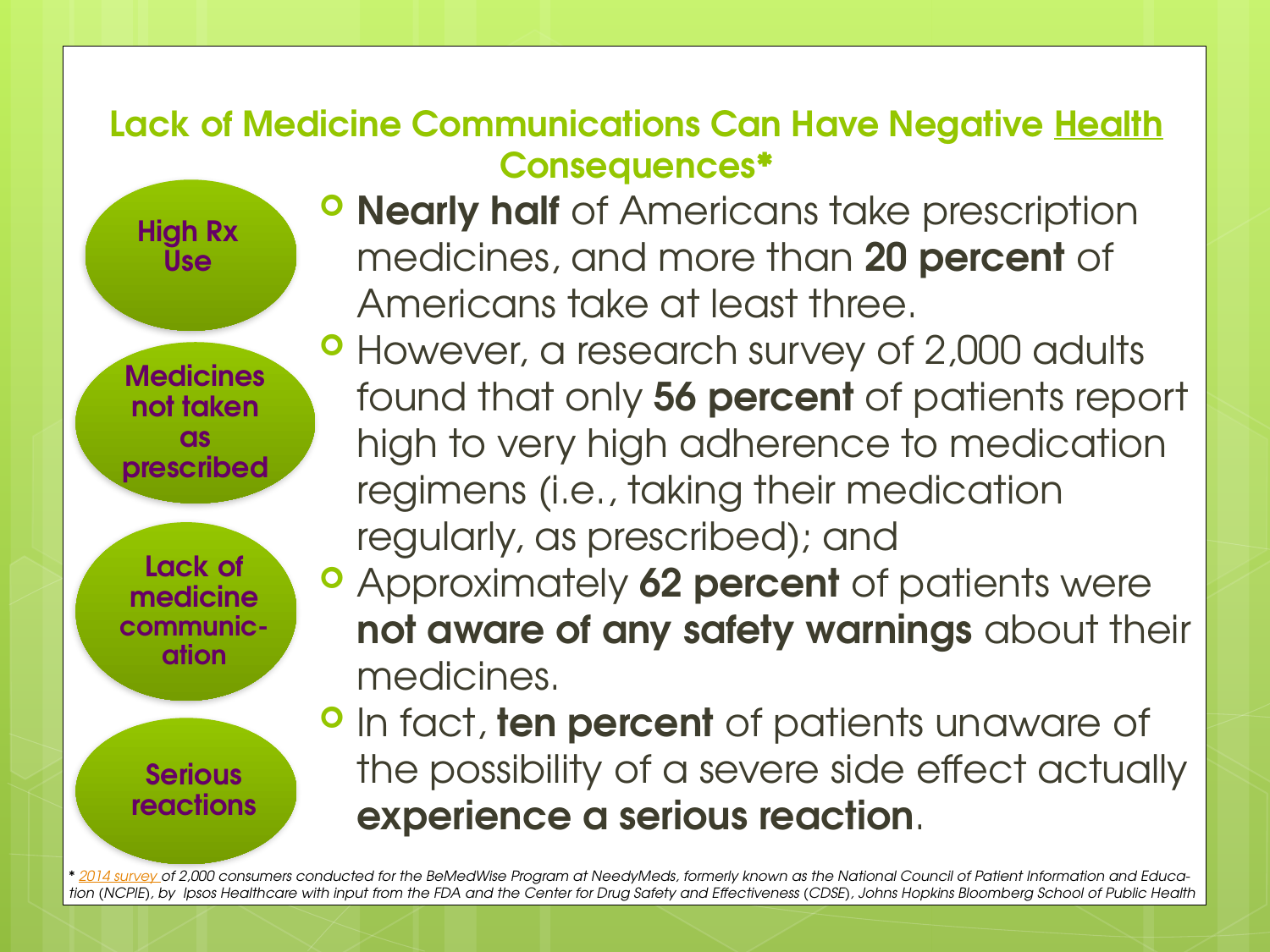

# Lack of Medicine Communications Can Have Negative Health Consequences*

High Rx Use
Nearly half of Americans take prescription medicines, and more than 20 percent of Americans take at least three.
However, a research survey of 2,000 adults found that only 56 percent of patients report high to very high adherence to medication regimens (i.e., taking their medication regularly, as prescribed); and
Approximately 62 percent of patients were not aware of any safety warnings about their medicines.
In fact, ten percent of patients unaware of the possibility of a severe side effect actually experience a serious reaction.

Medicines not taken as prescribed

Lack of medicine communic-ation

Serious reactions
* 2014 survey of 2,000 consumers conducted for the BeMedWise Program at NeedyMeds, formerly known as the National Council of Patient Information and Educa-tion (NCPIE), by  Ipsos Healthcare with input from the FDA and the Center for Drug Safety and Effectiveness (CDSE), Johns Hopkins Bloomberg School of Public Health